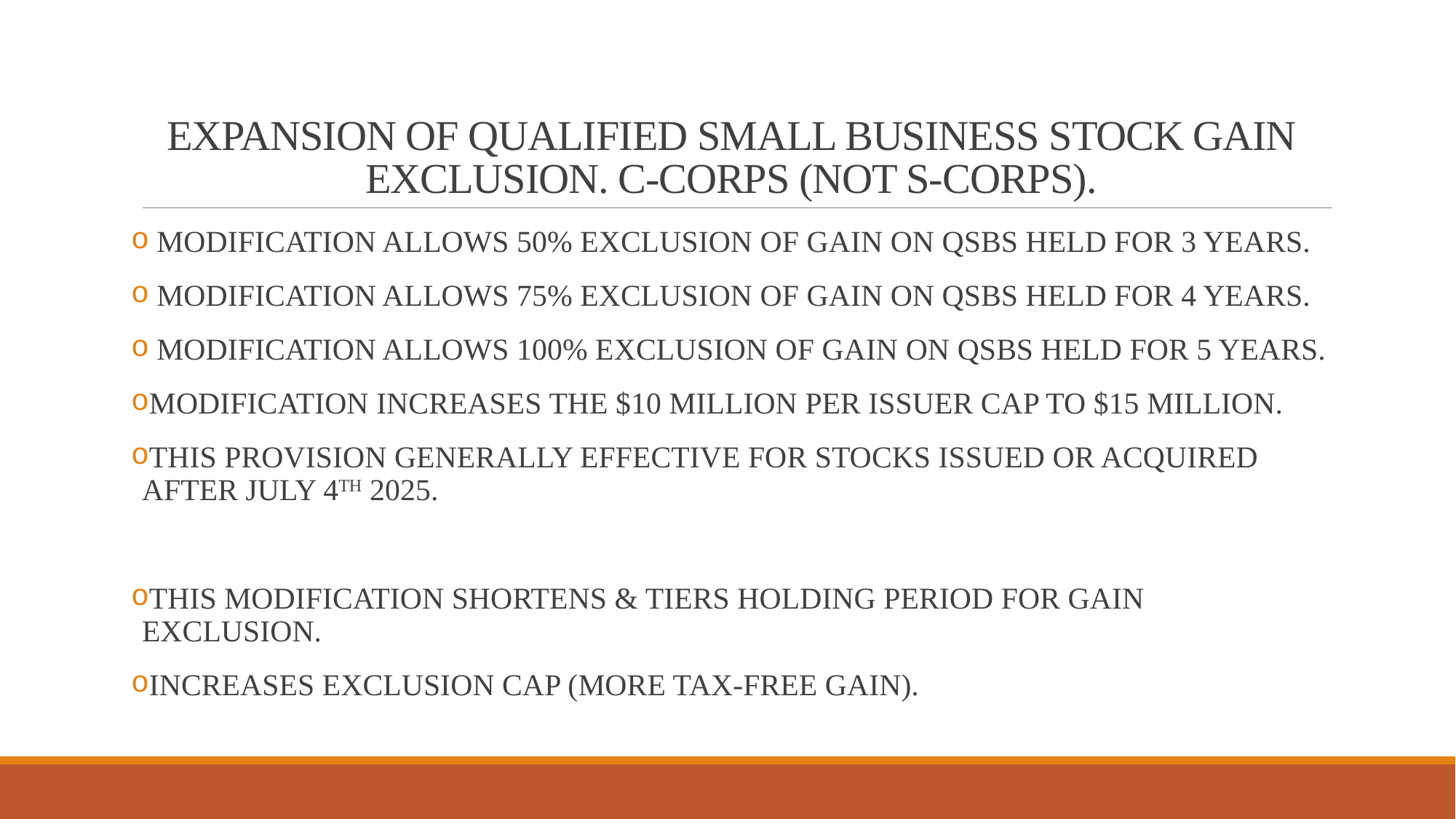

# EXPANSION OF QUALIFIED SMALL BUSINESS STOCK GAIN EXCLUSION. C-CORPS (NOT S-CORPS).
 MODIFICATION ALLOWS 50% EXCLUSION OF GAIN ON QSBS HELD FOR 3 YEARS.
 MODIFICATION ALLOWS 75% EXCLUSION OF GAIN ON QSBS HELD FOR 4 YEARS.
 MODIFICATION ALLOWS 100% EXCLUSION OF GAIN ON QSBS HELD FOR 5 YEARS.
MODIFICATION INCREASES THE $10 MILLION PER ISSUER CAP TO $15 MILLION.
THIS PROVISION GENERALLY EFFECTIVE FOR STOCKS ISSUED OR ACQUIRED AFTER JULY 4TH 2025.

THIS MODIFICATION SHORTENS & TIERS HOLDING PERIOD FOR GAIN EXCLUSION.
INCREASES EXCLUSION CAP (MORE TAX-FREE GAIN).